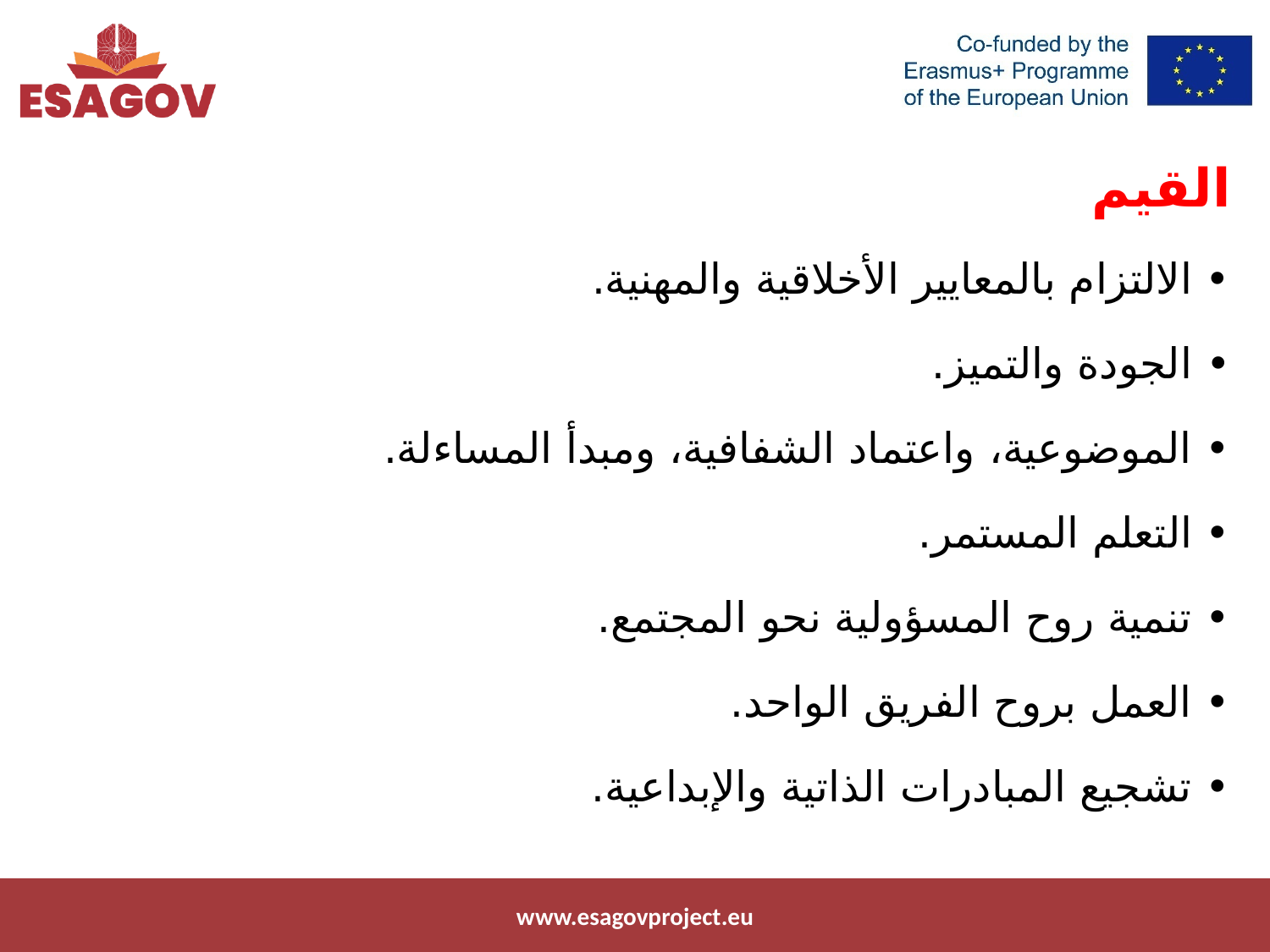

القيم
• الالتزام بالمعايير الأخلاقية والمهنية.
• الجودة والتميز.
• الموضوعية، واعتماد الشفافية، ومبدأ المساءلة.
• التعلم المستمر.
• تنمية روح المسؤولية نحو المجتمع.
• العمل بروح الفريق الواحد.
• تشجيع المبادرات الذاتية والإبداعية.